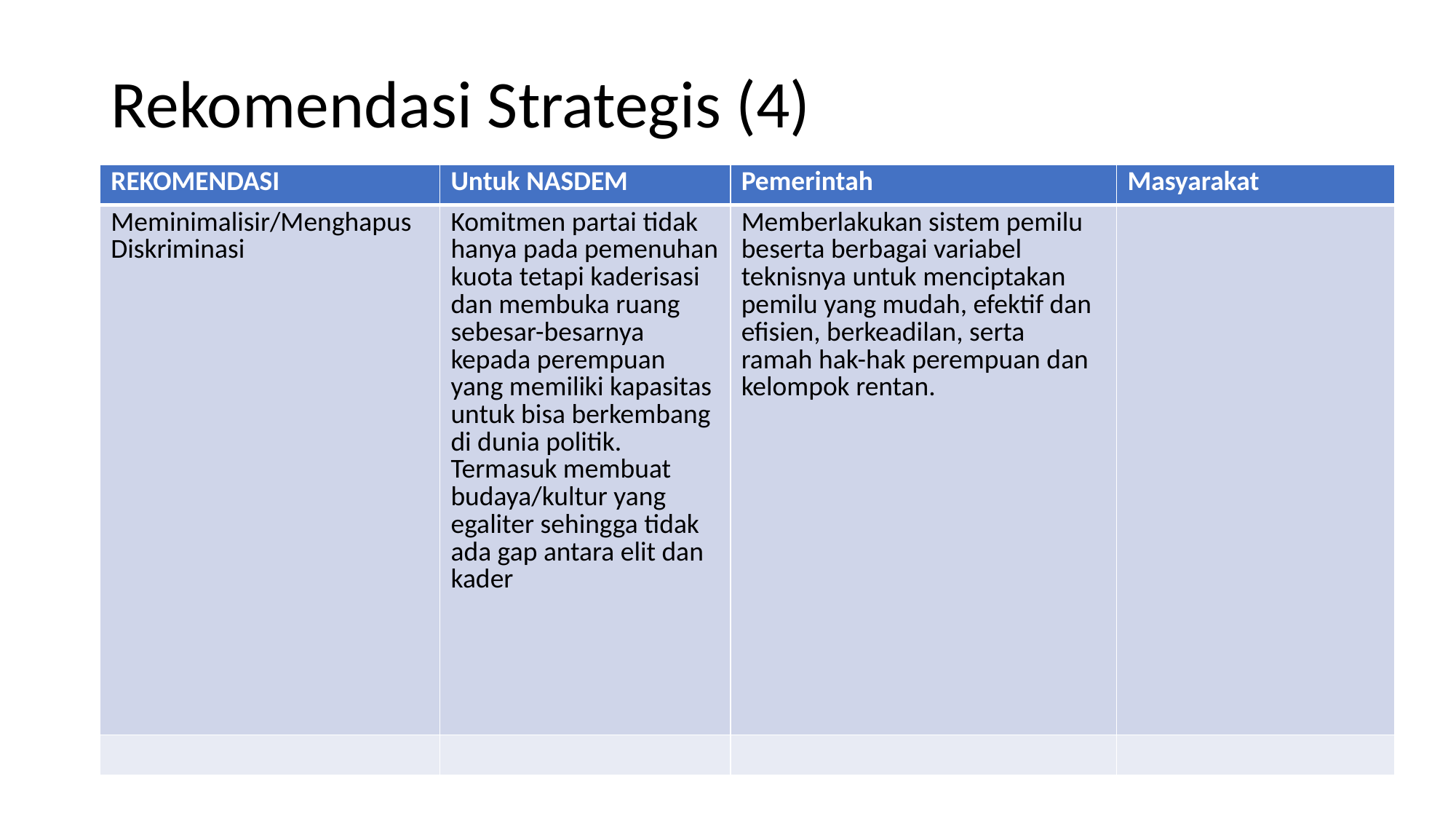

# Rekomendasi Strategis (4)
| REKOMENDASI | Untuk NASDEM | Pemerintah | Masyarakat |
| --- | --- | --- | --- |
| Meminimalisir/Menghapus Diskriminasi | Komitmen partai tidak hanya pada pemenuhan kuota tetapi kaderisasi dan membuka ruang sebesar-besarnya kepada perempuan yang memiliki kapasitas untuk bisa berkembang di dunia politik. Termasuk membuat budaya/kultur yang egaliter sehingga tidak ada gap antara elit dan kader | Memberlakukan sistem pemilu beserta berbagai variabel teknisnya untuk menciptakan pemilu yang mudah, efektif dan efisien, berkeadilan, serta ramah hak-hak perempuan dan kelompok rentan. |  |
|  |  |  |  |